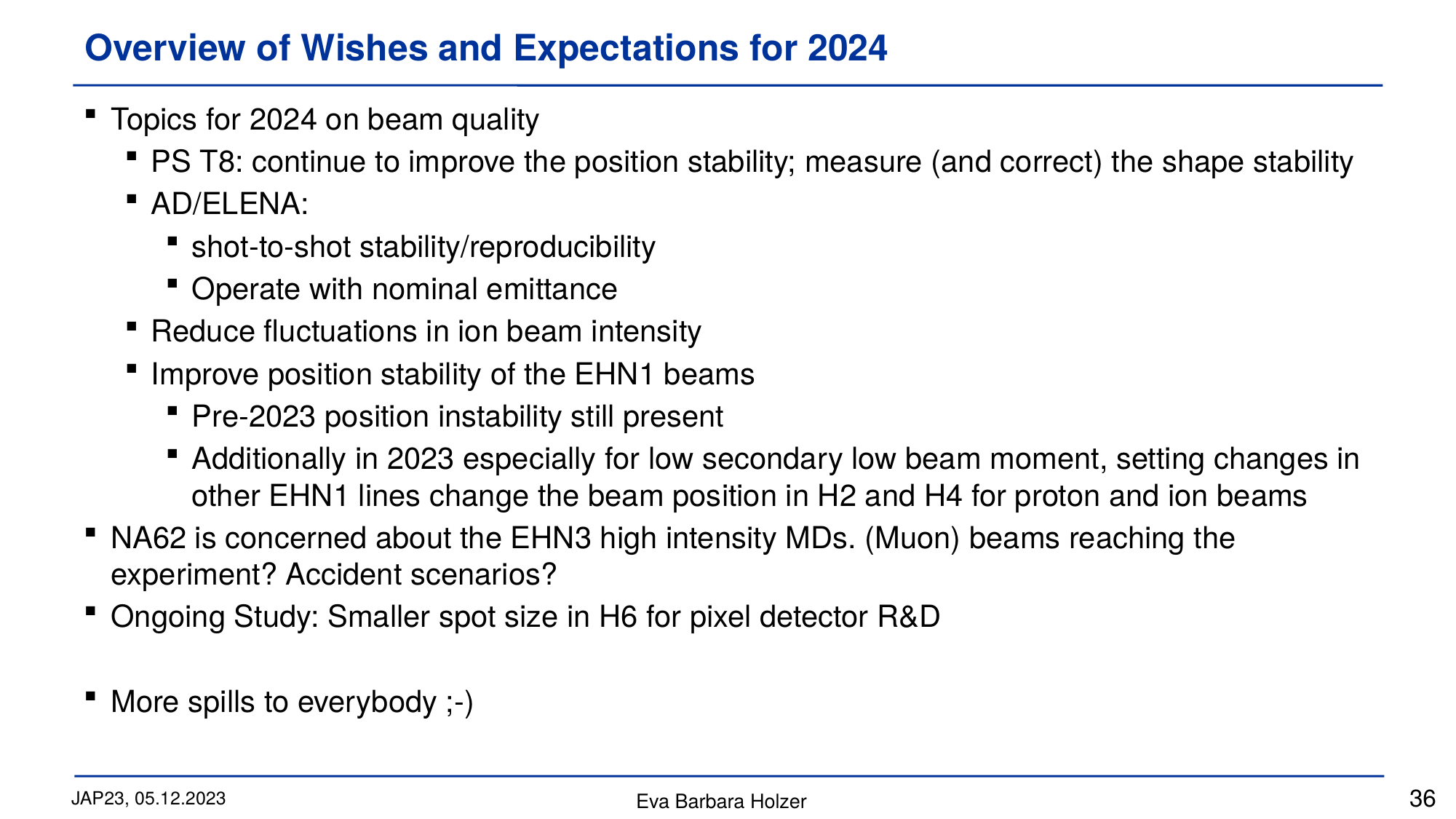

# Overview of Wishes and Expectations for 2024
Topics for 2024 on beam quality
PS T8: continue to improve the position stability; measure (and correct) the shape stability
AD/ELENA:
shot-to-shot stability/reproducibility
Operate with nominal emittance
Reduce fluctuations in ion beam intensity
Improve position stability of the EHN1 beams
Pre-2023 position instability still present
Additionally in 2023 especially for low secondary low beam moment, setting changes in other EHN1 lines change the beam position in H2 and H4 for proton and ion beams
NA62 is concerned about the EHN3 high intensity MDs. (Muon) beams reaching the experiment? Accident scenarios?
Ongoing Study: Smaller spot size in H6 for pixel detector R&D

More spills to everybody ;-)